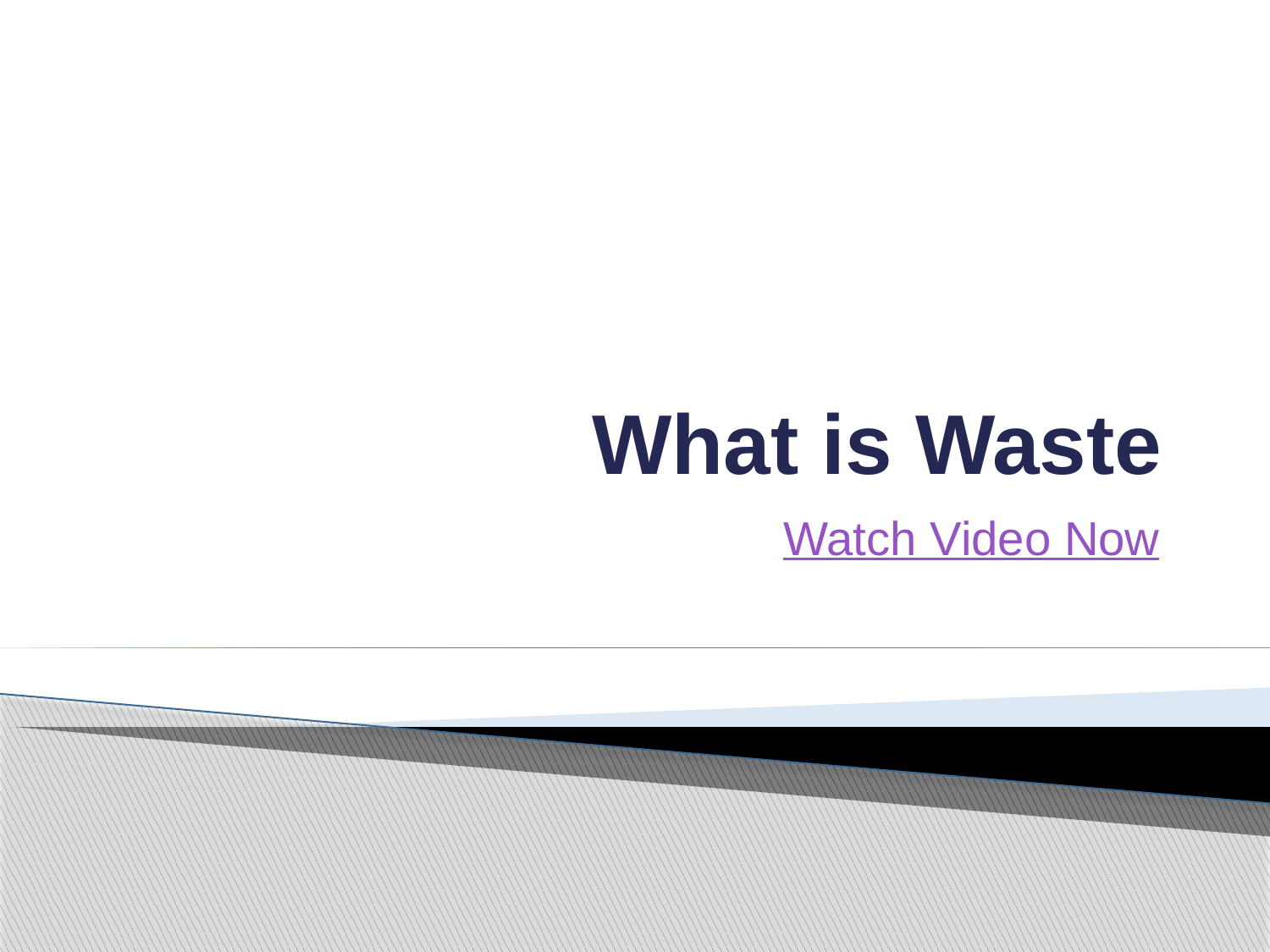

# What is Waste
Watch Video Now